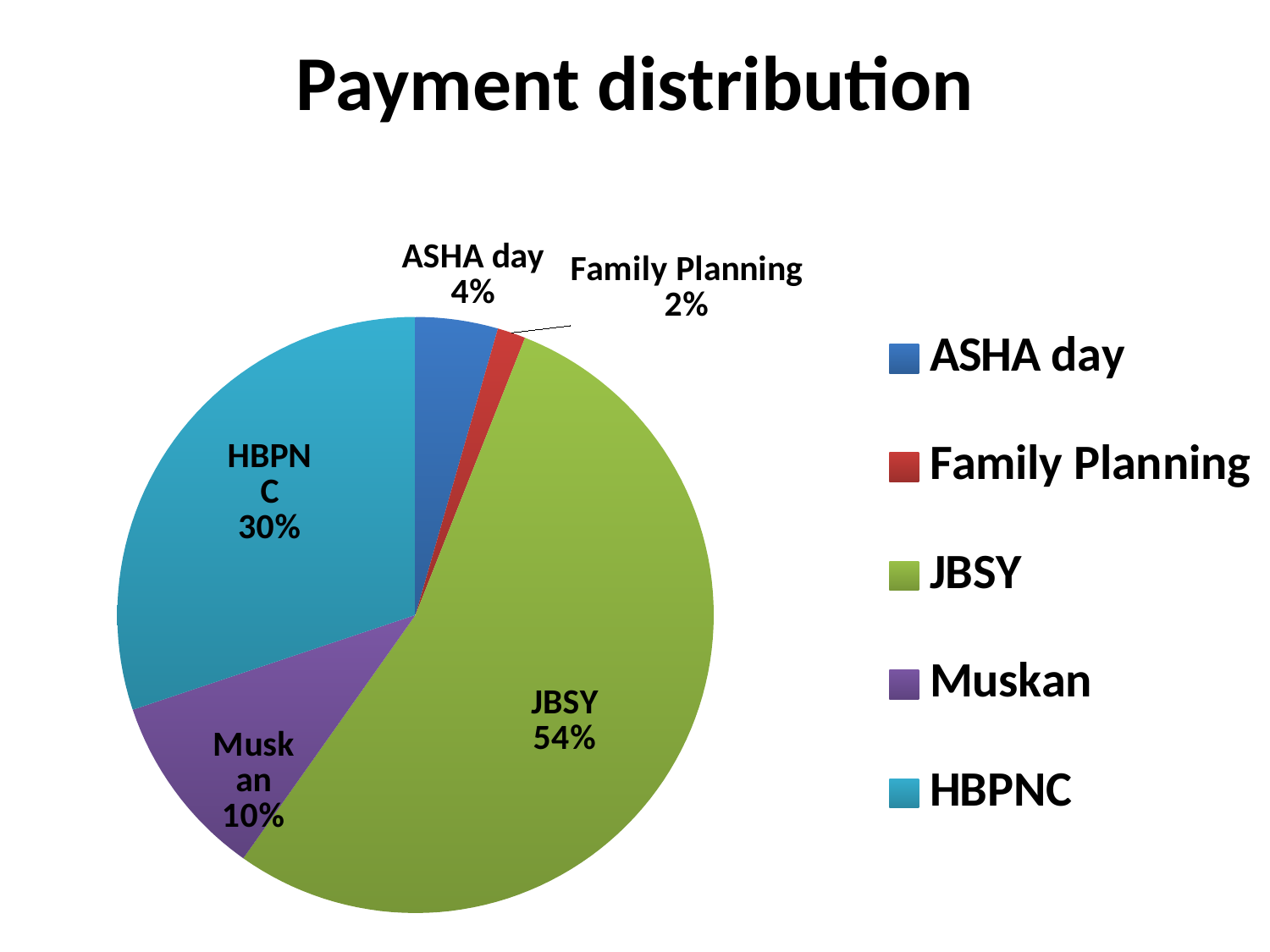

# Payment distribution

### Chart

| Category |  |  |
|---|---|---|
| ASHA day | 178388.0 | 0.04457877842431902 |
| Family Planning | 61200.0 | 0.015293748680227063 |
| JBSY | 2153300.0 | 0.538105049560992 |
| Muskan | 402147.0 | 0.10049567239390966 |
| HBPNC | 1206600.0 | 0.30152675094055537 |